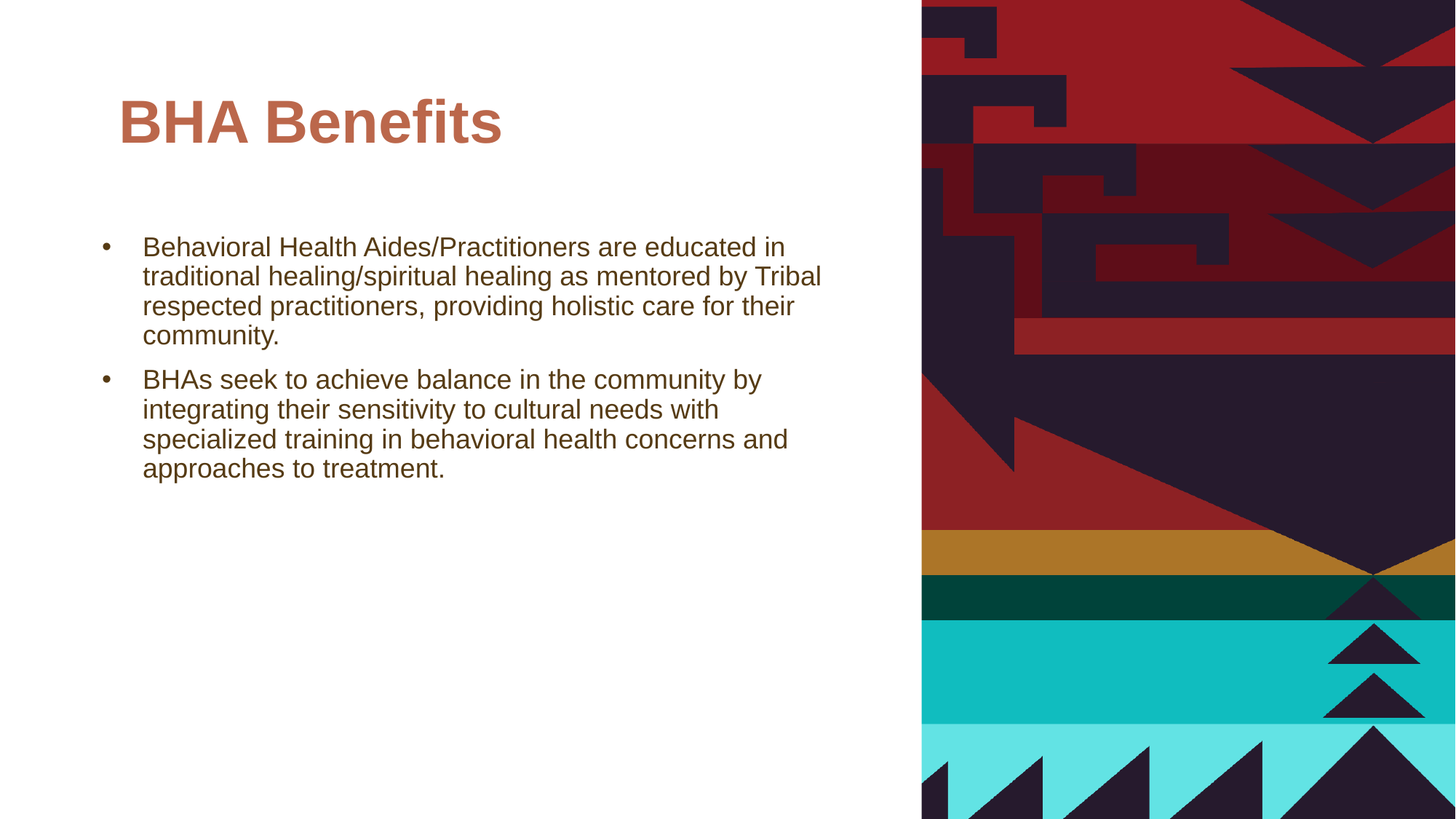

# BHA Benefits
Behavioral Health Aides/Practitioners are educated in traditional healing/spiritual healing as mentored by Tribal respected practitioners, providing holistic care for their community.
BHAs seek to achieve balance in the community by integrating their sensitivity to cultural needs with specialized training in behavioral health concerns and approaches to treatment.